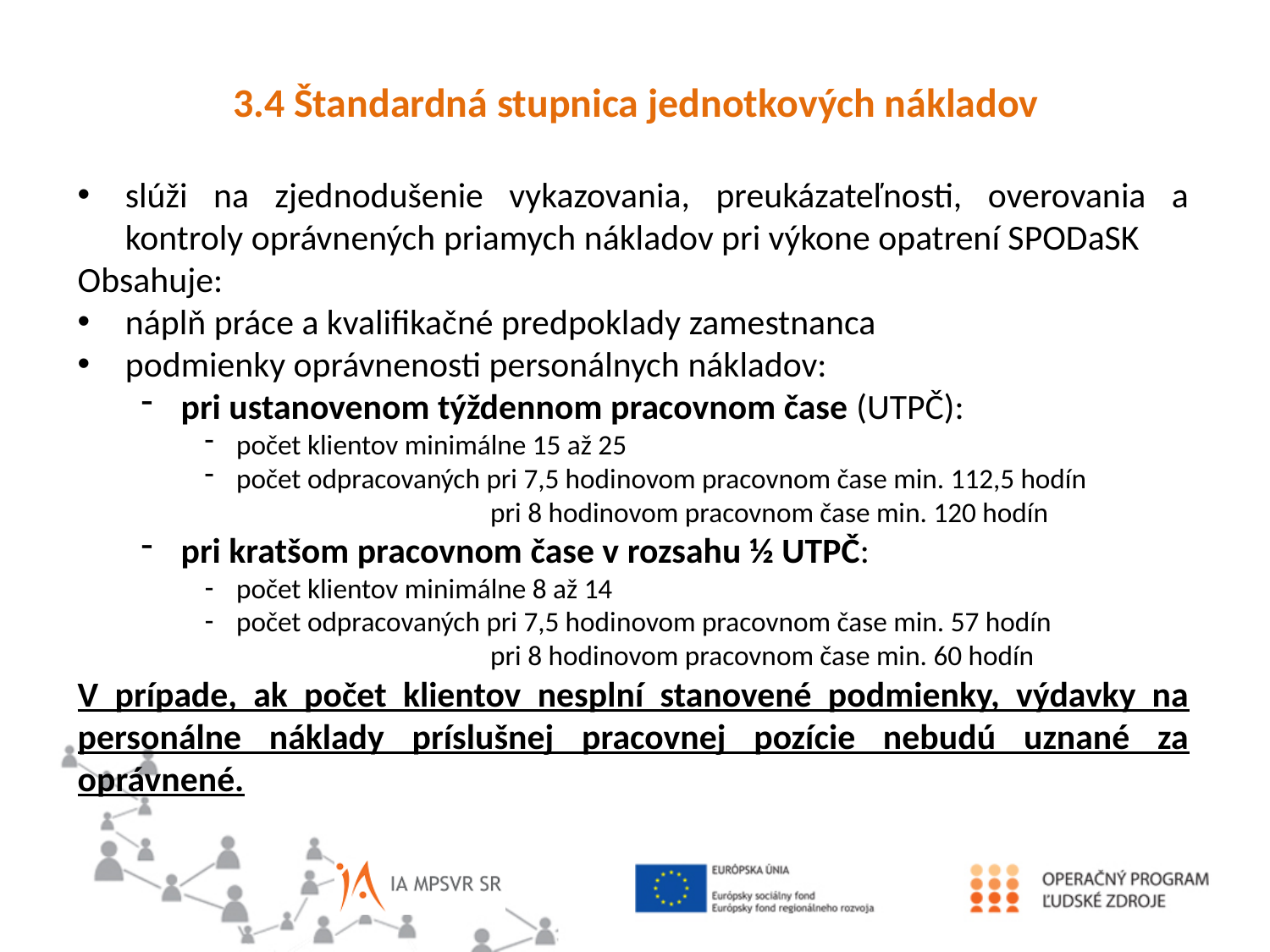

3.4 Štandardná stupnica jednotkových nákladov
slúži na zjednodušenie vykazovania, preukázateľnosti, overovania a kontroly oprávnených priamych nákladov pri výkone opatrení SPODaSK
Obsahuje:
náplň práce a kvalifikačné predpoklady zamestnanca
podmienky oprávnenosti personálnych nákladov:
pri ustanovenom týždennom pracovnom čase (UTPČ):
počet klientov minimálne 15 až 25
počet odpracovaných pri 7,5 hodinovom pracovnom čase min. 112,5 hodín
		     pri 8 hodinovom pracovnom čase min. 120 hodín
pri kratšom pracovnom čase v rozsahu ½ UTPČ:
počet klientov minimálne 8 až 14
počet odpracovaných pri 7,5 hodinovom pracovnom čase min. 57 hodín
		     pri 8 hodinovom pracovnom čase min. 60 hodín
V prípade, ak počet klientov nesplní stanovené podmienky, výdavky na personálne náklady príslušnej pracovnej pozície nebudú uznané za oprávnené.